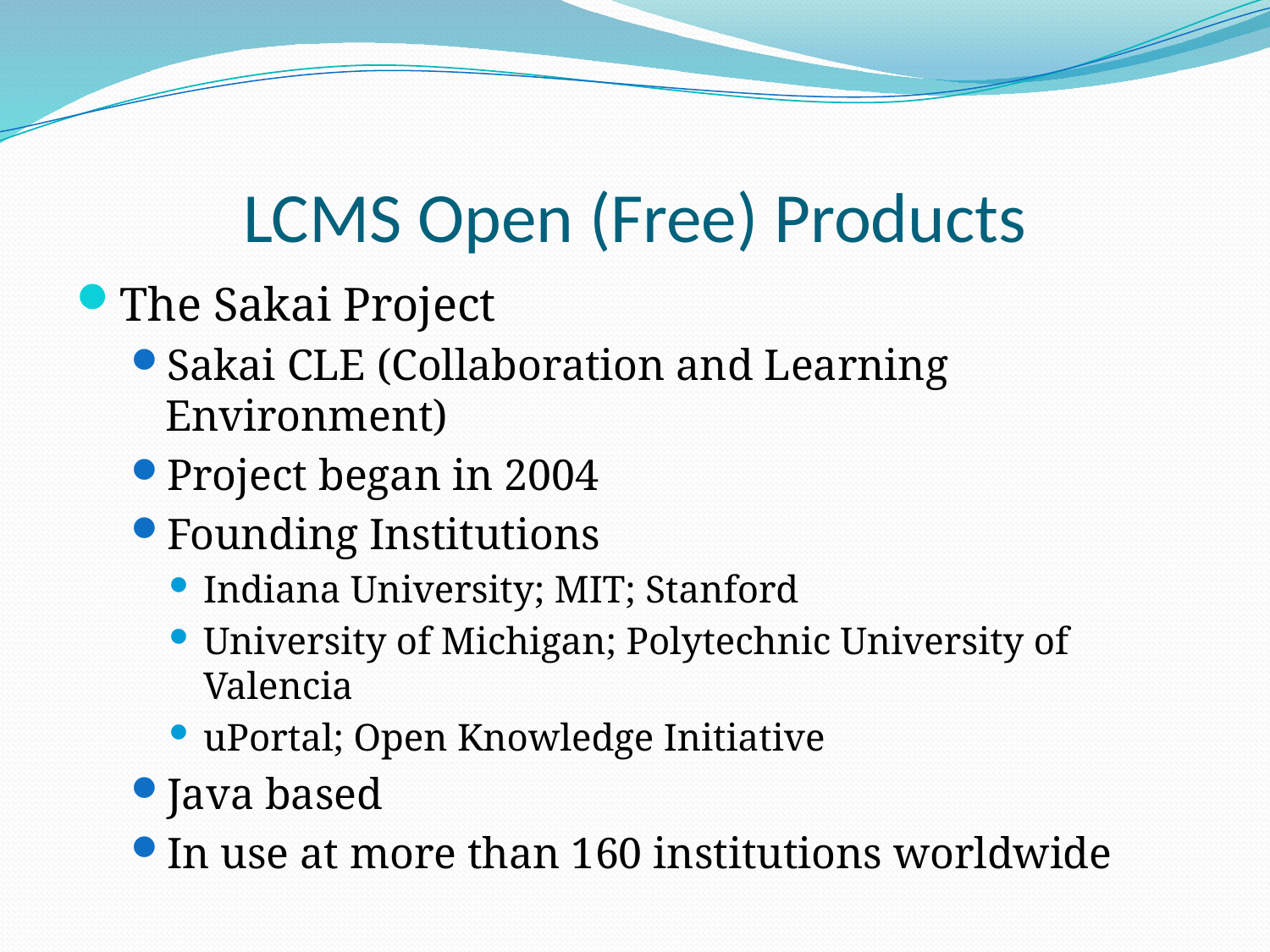

# LCMS Open (Free) Products
The Sakai Project
Sakai CLE (Collaboration and Learning Environment)
Project began in 2004
Founding Institutions
Indiana University; MIT; Stanford
University of Michigan; Polytechnic University of Valencia
uPortal; Open Knowledge Initiative
Java based
In use at more than 160 institutions worldwide